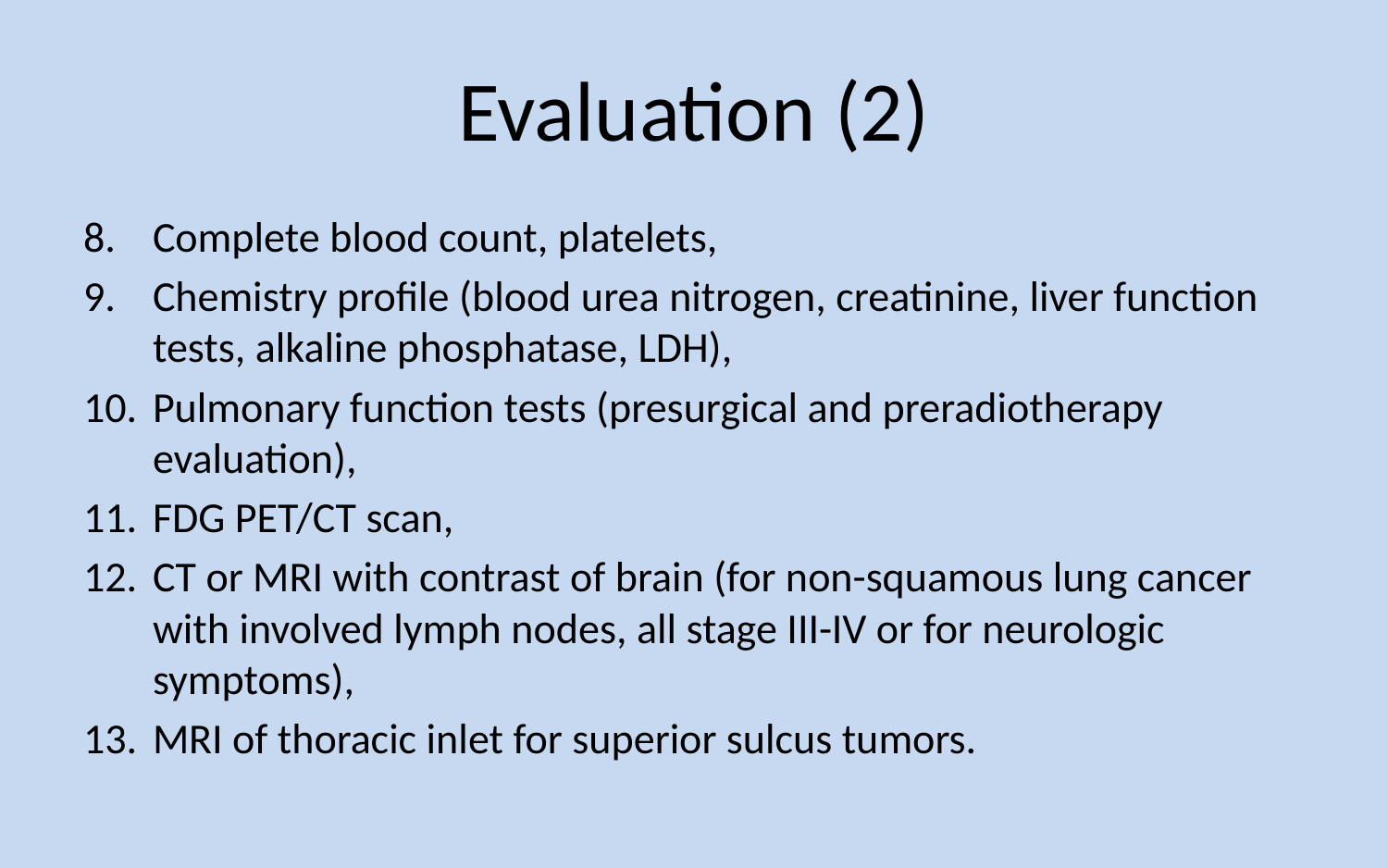

# Evaluation (2)
Complete blood count, platelets,
Chemistry profile (blood urea nitrogen, creatinine, liver function tests, alkaline phosphatase, LDH),
Pulmonary function tests (presurgical and preradiotherapy evaluation),
FDG PET/CT scan,
CT or MRI with contrast of brain (for non-squamous lung cancer with involved lymph nodes, all stage III-IV or for neurologic symptoms),
MRI of thoracic inlet for superior sulcus tumors.